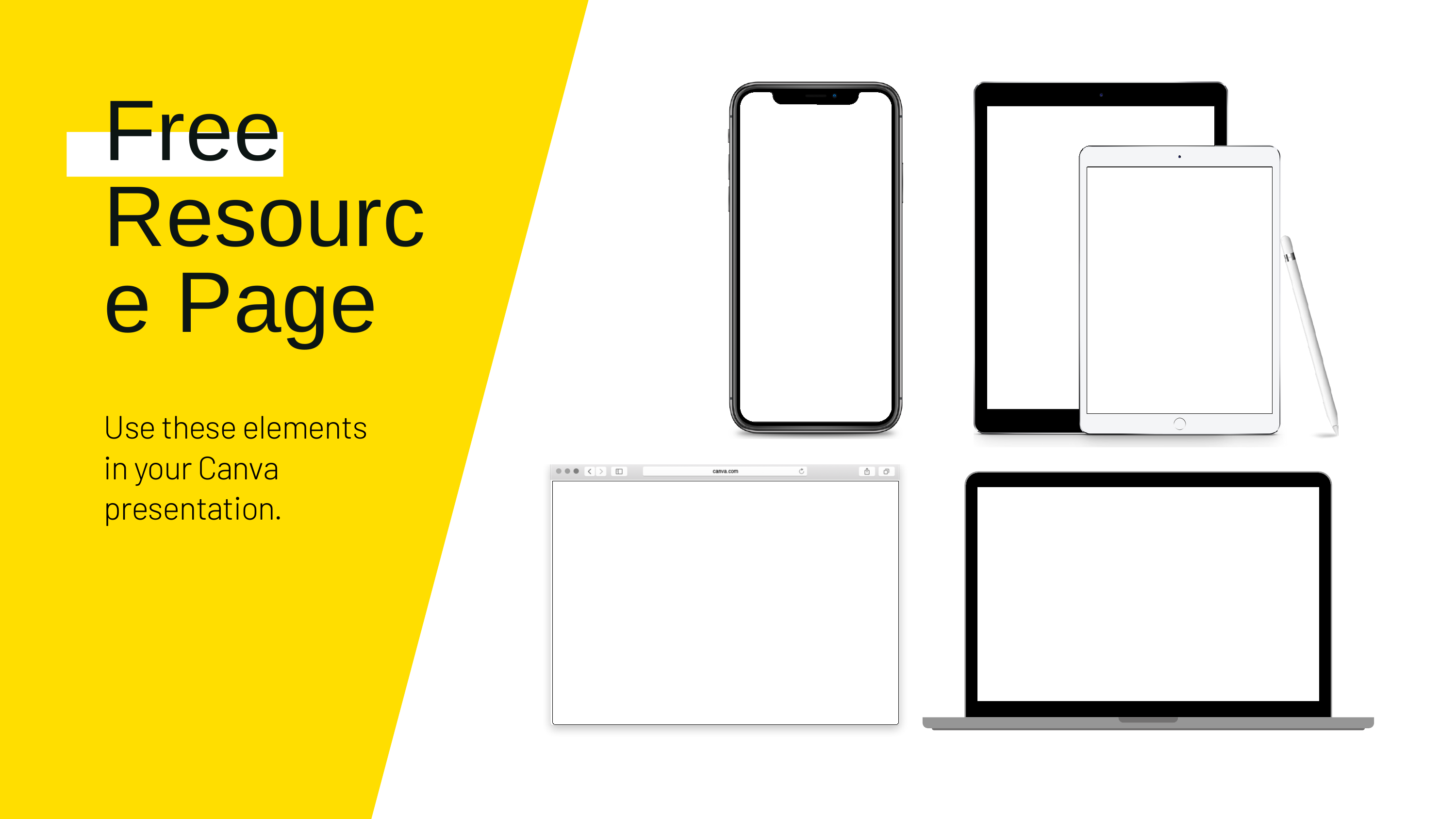

Free Resource Page
Use these elements in your Canva presentation.